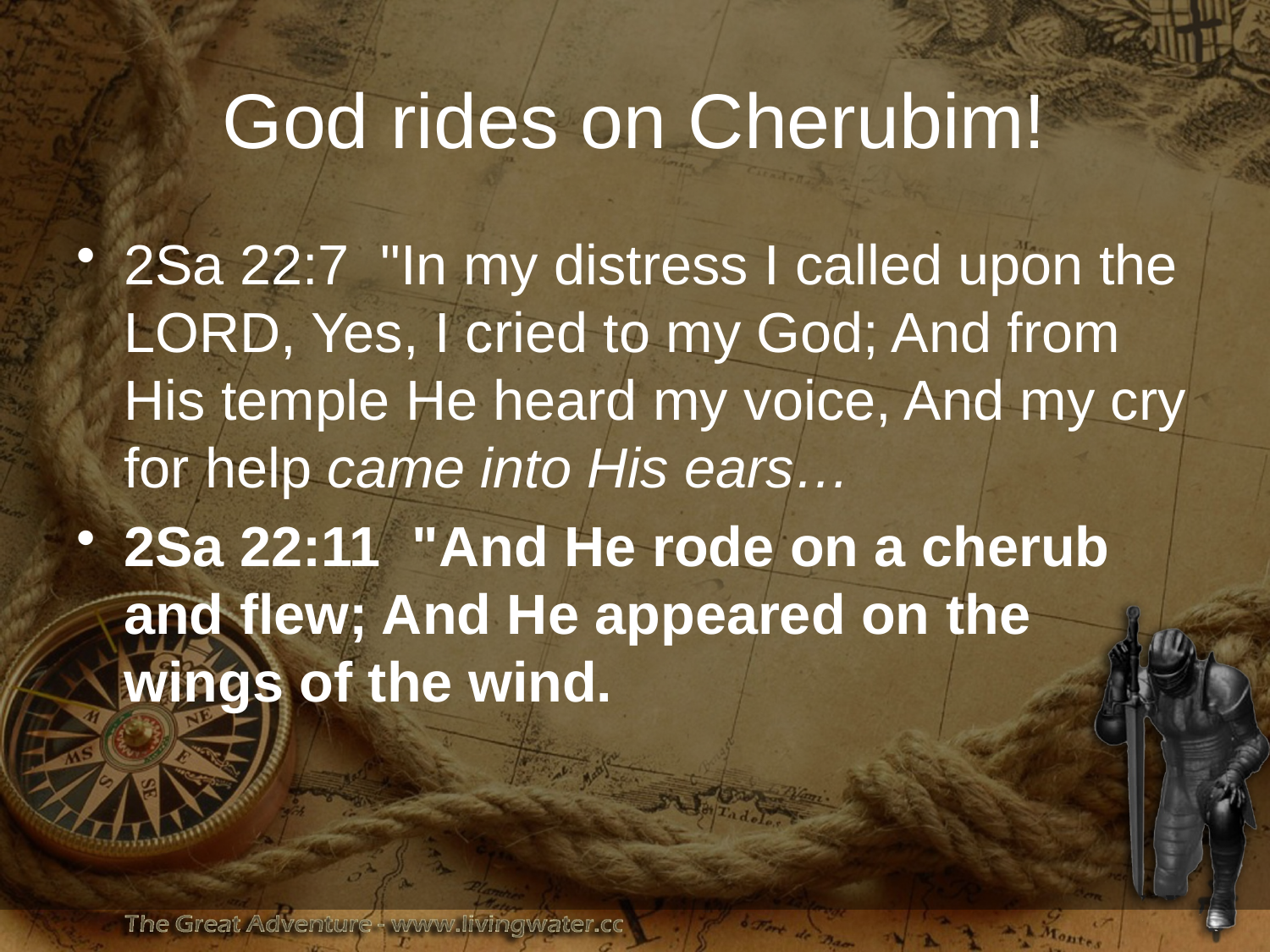

# God rides on Cherubim!
2Sa 22:7  "In my distress I called upon the LORD, Yes, I cried to my God; And from His temple He heard my voice, And my cry for help came into His ears…
2Sa 22:11  "And He rode on a cherub and flew; And He appeared on the wings of the wind.